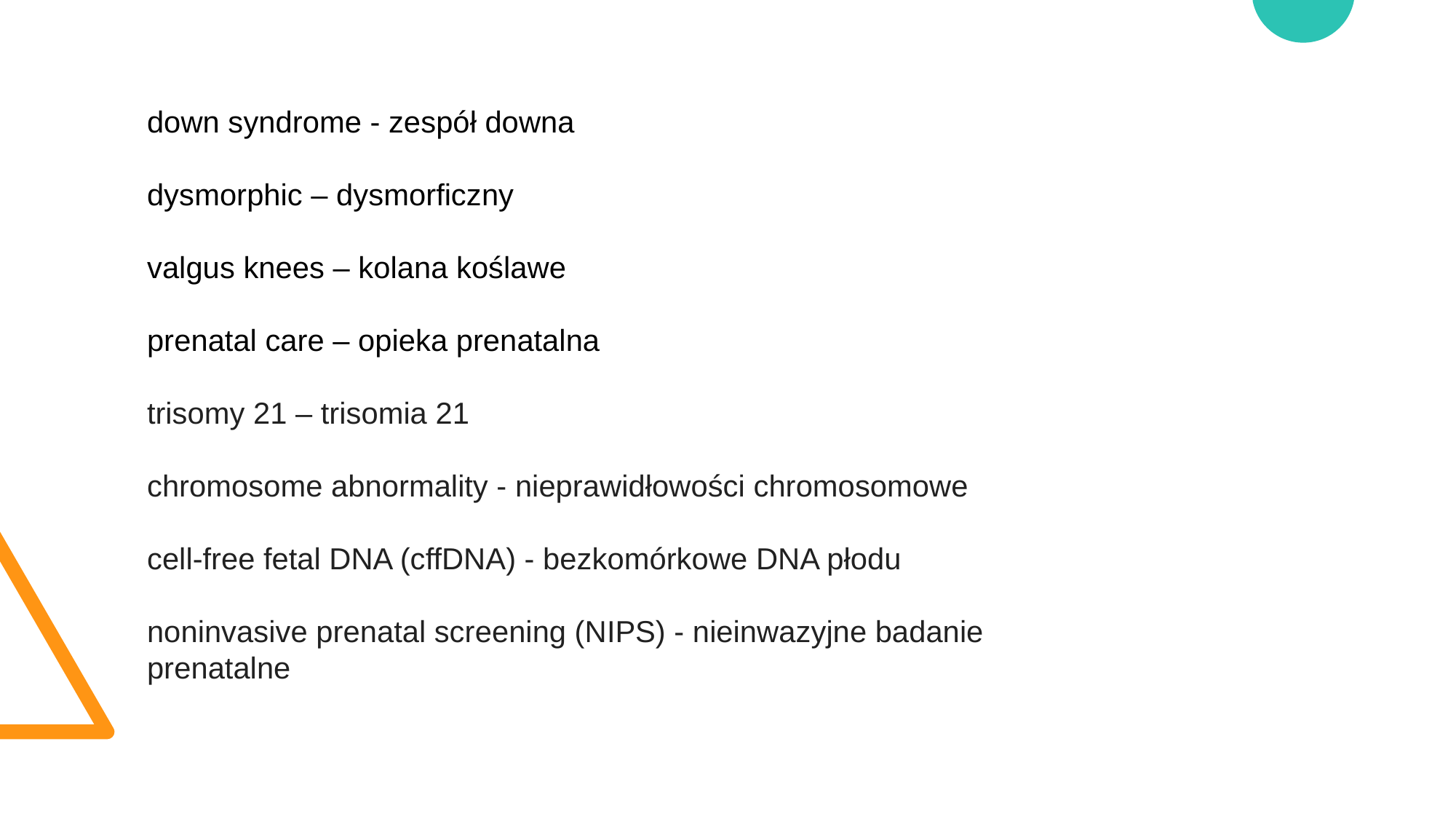

down syndrome - zespół downa

dysmorphic – dysmorficzny

valgus knees – kolana koślawe

prenatal care – opieka prenatalna

trisomy 21 – trisomia 21

chromosome abnormality - nieprawidłowości chromosomowe

cell-free fetal DNA (cffDNA) - bezkomórkowe DNA płodu

noninvasive prenatal screening (NIPS) - nieinwazyjne badanie prenatalne